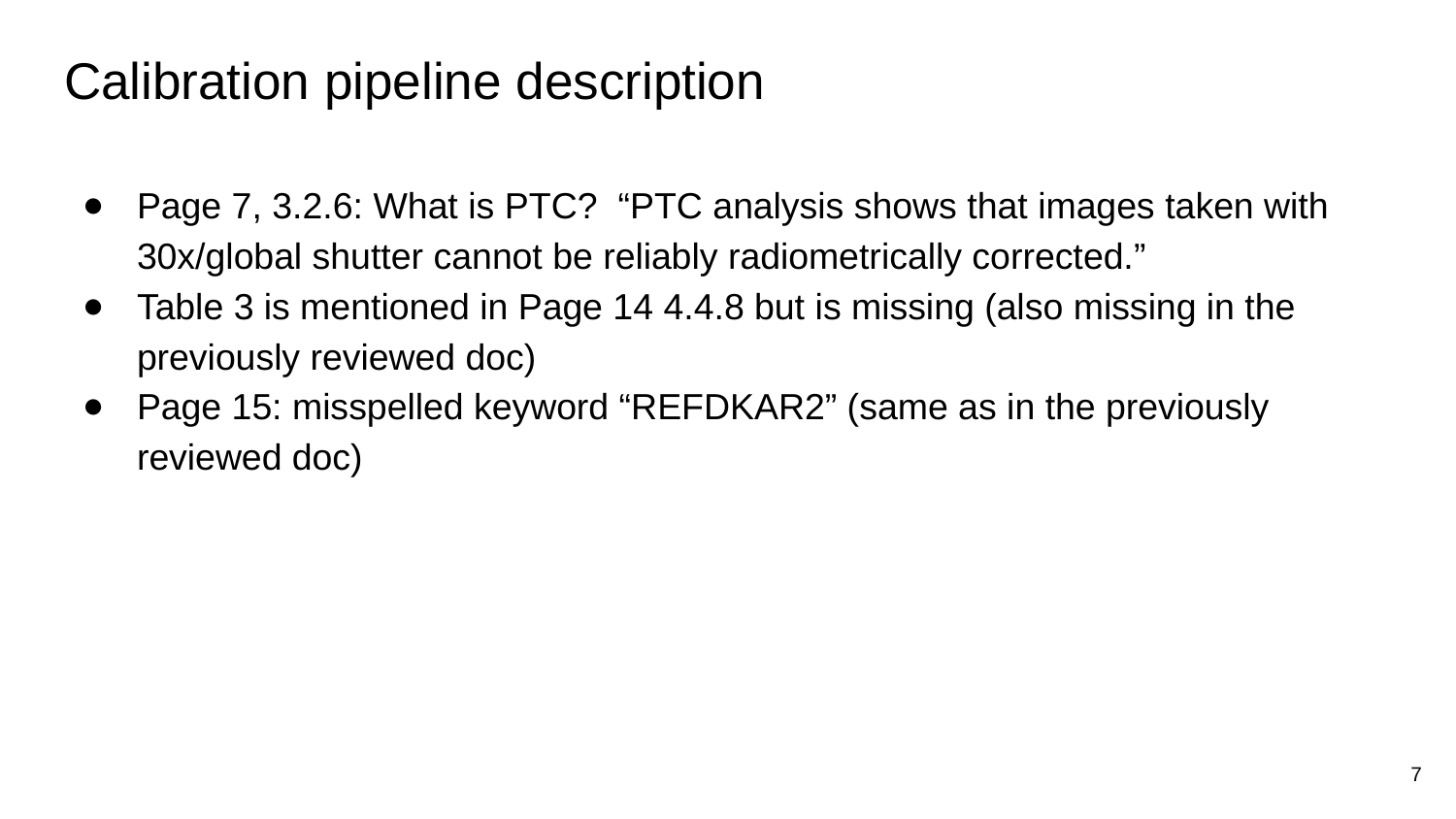

# Calibration pipeline description
Page 7, 3.2.6: What is PTC?  “PTC analysis shows that images taken with 30x/global shutter cannot be reliably radiometrically corrected.”
Table 3 is mentioned in Page 14 4.4.8 but is missing (also missing in the previously reviewed doc)
Page 15: misspelled keyword “REFDKAR2” (same as in the previously reviewed doc)
7